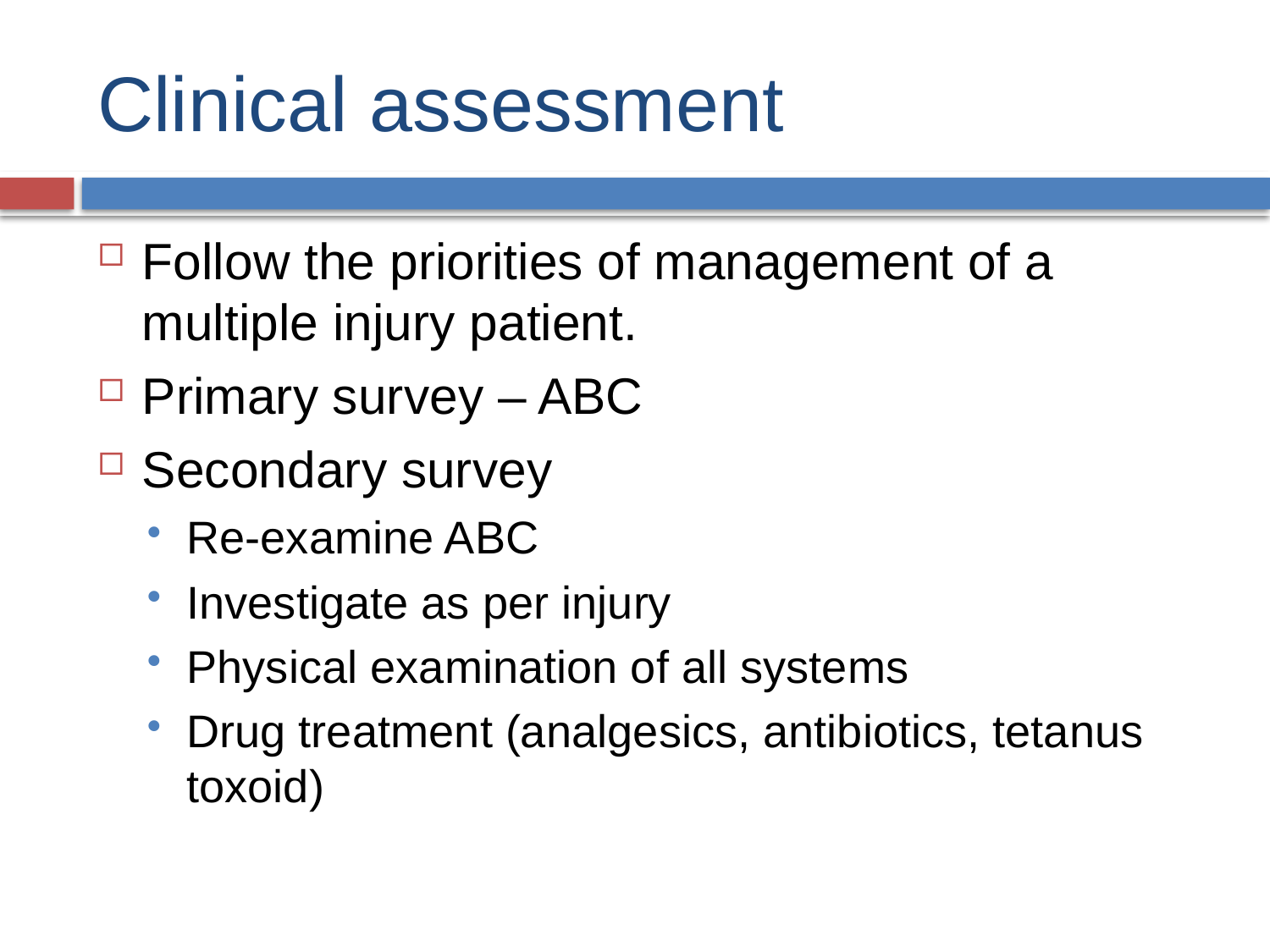

# Clinical assessment
Follow the priorities of management of a multiple injury patient.
Primary survey – ABC
Secondary survey
Re-examine ABC
Investigate as per injury
Physical examination of all systems
Drug treatment (analgesics, antibiotics, tetanus toxoid)